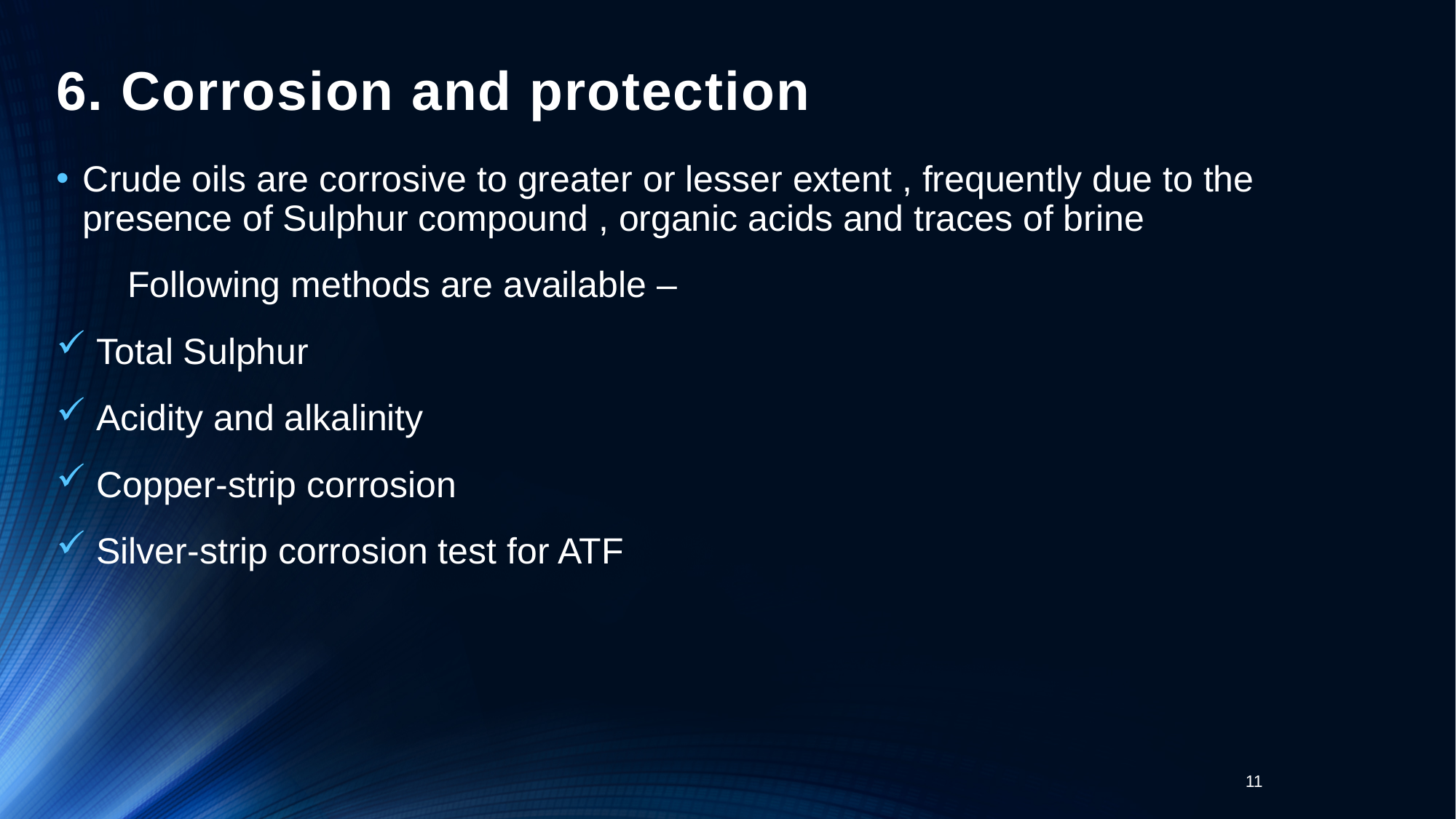

# 6. Corrosion and protection
Crude oils are corrosive to greater or lesser extent , frequently due to the presence of Sulphur compound , organic acids and traces of brine
       Following methods are available –
 Total Sulphur
 Acidity and alkalinity
 Copper-strip corrosion
 Silver-strip corrosion test for ATF

11